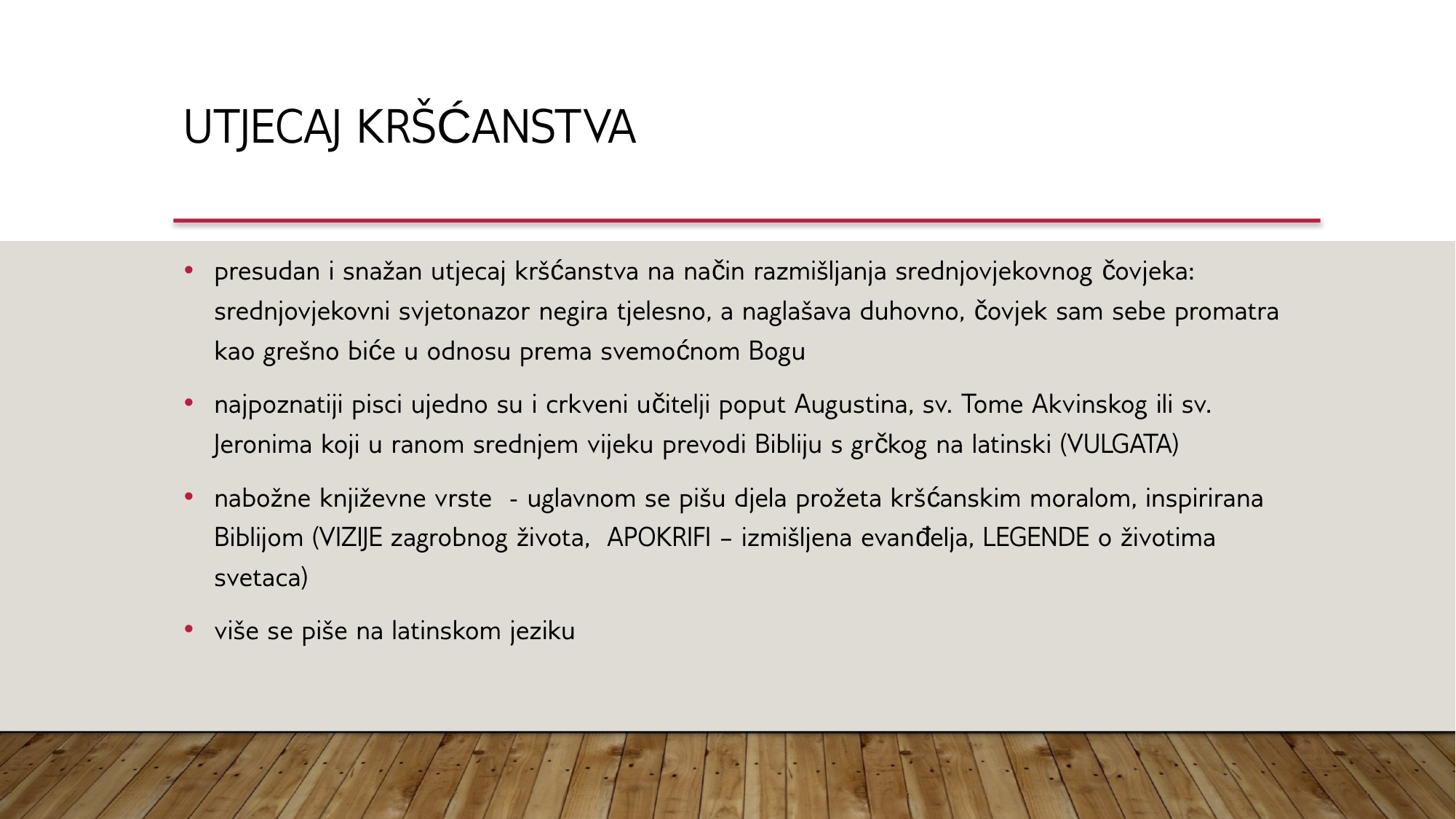

UTJECAJ KRŠĆANSTVA
presudan i snažan utjecaj kršćanstva na način razmišljanja srednjovjekovnog čovjeka: srednjovjekovni svjetonazor negira tjelesno, a naglašava duhovno, čovjek sam sebe promatra kao grešno biće u odnosu prema svemoćnom Bogu
najpoznatiji pisci ujedno su i crkveni učitelji poput Augustina, sv. Tome Akvinskog ili sv. Jeronima koji u ranom srednjem vijeku prevodi Bibliju s grčkog na latinski (VULGATA)
nabožne književne vrste  - uglavnom se pišu djela prožeta kršćanskim moralom, inspirirana Biblijom (VIZIJE zagrobnog života,  APOKRIFI – izmišljena evanđelja, LEGENDE o životima svetaca)
više se piše na latinskom jeziku